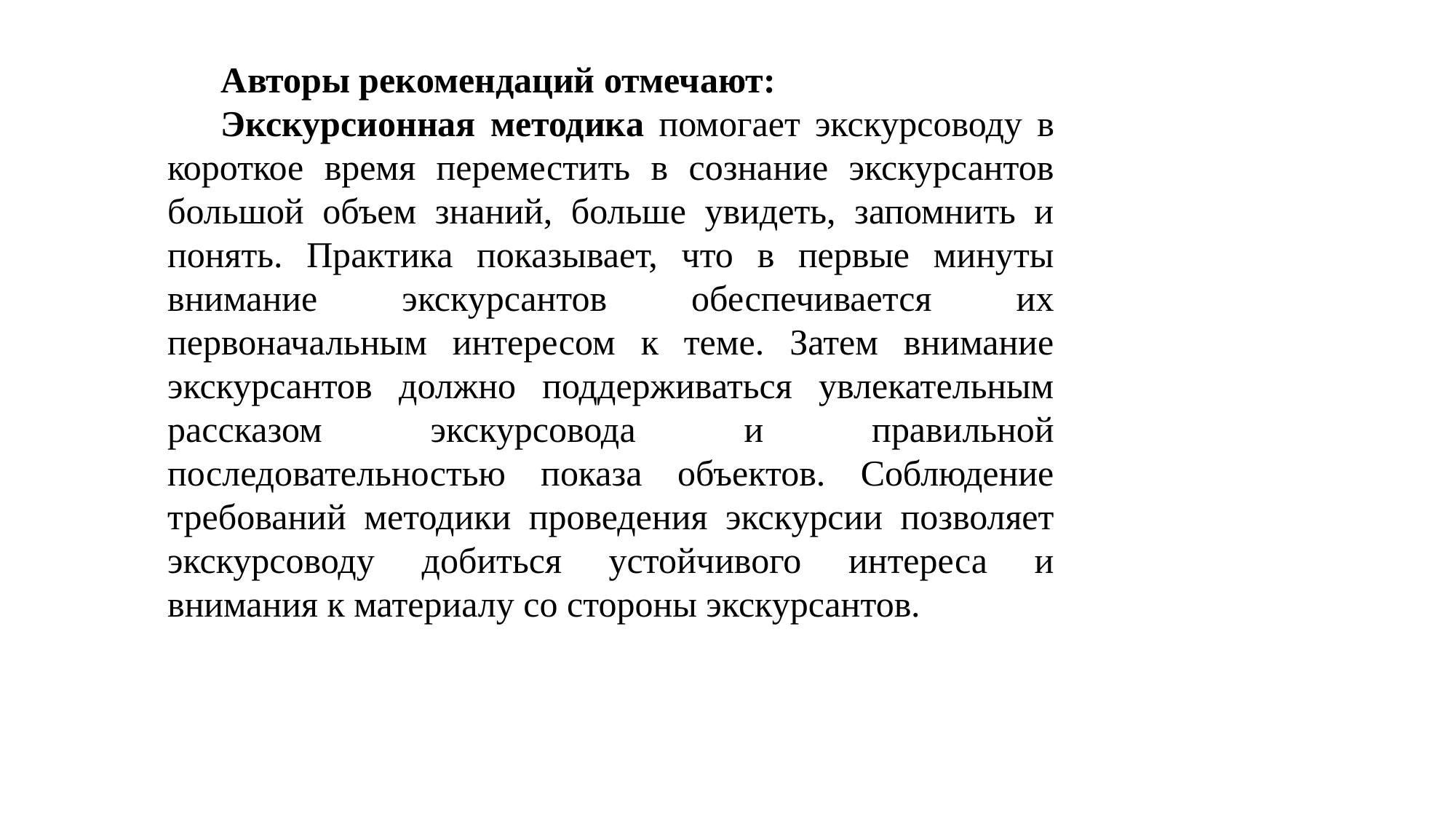

Авторы рекомендаций отмечают:
Экскурсионная методика помогает экскурсоводу в короткое время переместить в сознание экскурсантов большой объем знаний, больше увидеть, запомнить и понять. Практика показывает, что в первые минуты внимание экскурсантов обеспечивается их первоначальным интересом к теме. Затем внимание экскурсантов должно поддерживаться увлекательным рассказом экскурсовода и правильной последовательностью показа объектов. Соблюдение требований методики проведения экскурсии позволяет экскурсоводу добиться устойчивого интереса и внимания к материалу со стороны экскурсантов.